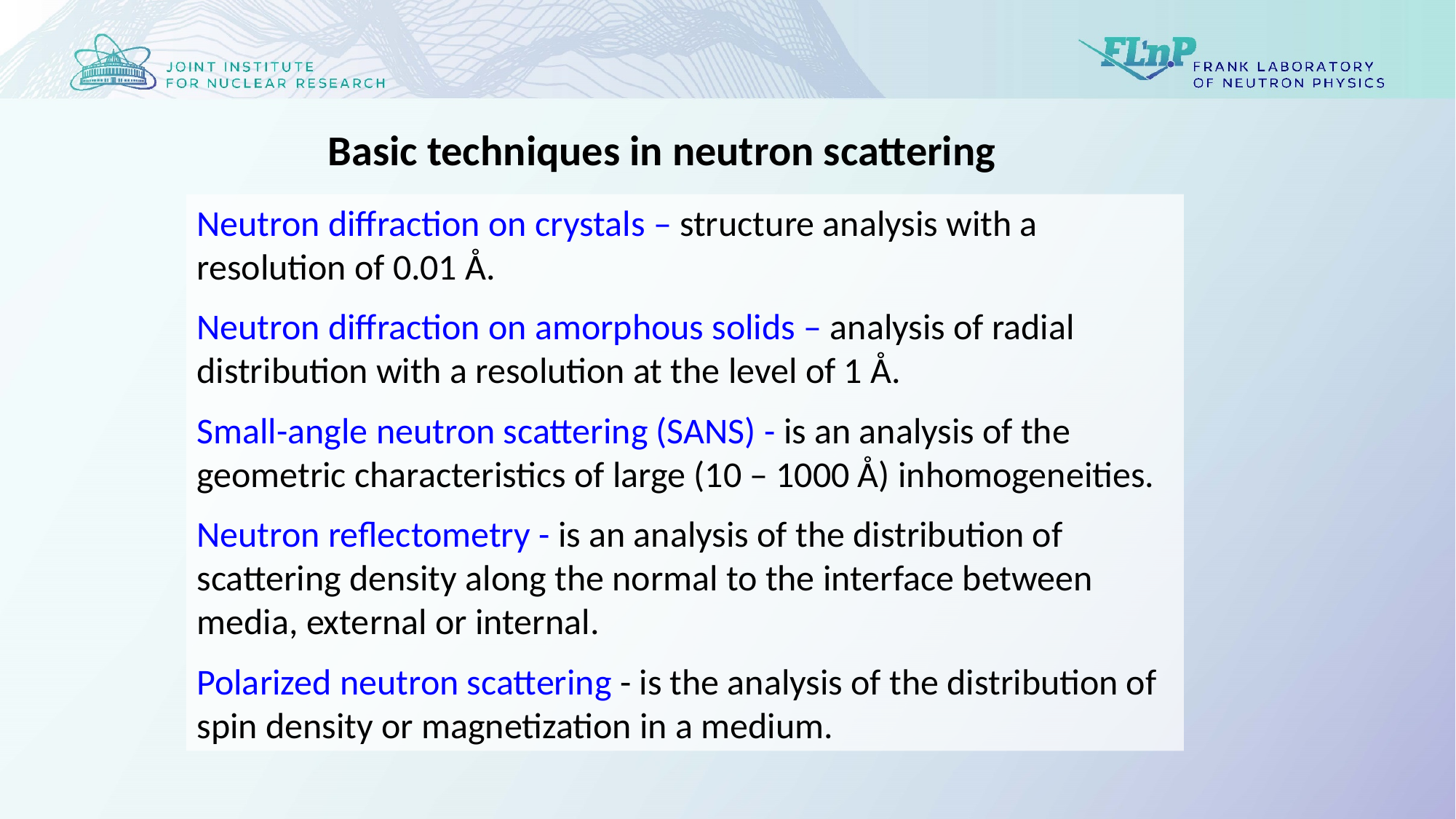

Basic techniques in neutron scattering
Neutron diffraction on crystals – structure analysis with a resolution of 0.01 Å.

Neutron diffraction on amorphous solids – analysis of radial distribution with a resolution at the level of 1 Å.

Small-angle neutron scattering (SANS) - is an analysis of the geometric characteristics of large (10 – 1000 Å) inhomogeneities.

Neutron reflectometry - is an analysis of the distribution of scattering density along the normal to the interface between media, external or internal.

Polarized neutron scattering - is the analysis of the distribution of spin density or magnetization in a medium.